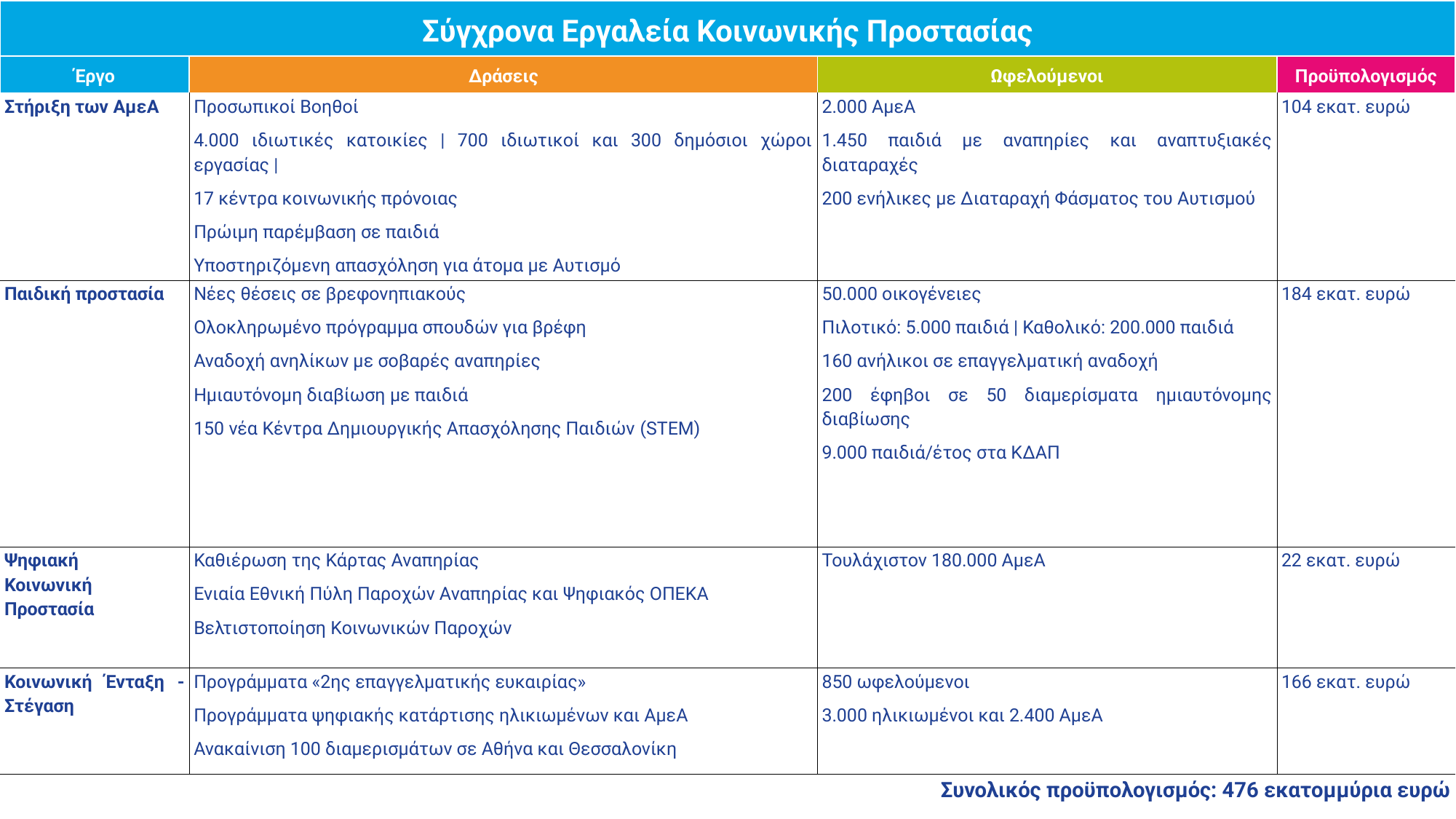

| Σύγχρονα Εργαλεία Κοινωνικής Προστασίας |  |  |  |
| --- | --- | --- | --- |
| Έργο | Δράσεις | Ωφελούμενοι | Προϋπολογισμός |
| Στήριξη των ΑμεΑ | Προσωπικοί Βοηθοί 4.000 ιδιωτικές κατοικίες | 700 ιδιωτικοί και 300 δημόσιοι χώροι εργασίας | 17 κέντρα κοινωνικής πρόνοιας Πρώιμη παρέμβαση σε παιδιά Υποστηριζόμενη απασχόληση για άτομα με Αυτισμό | 2.000 ΑμεΑ 1.450 παιδιά με αναπηρίες και αναπτυξιακές διαταραχές 200 ενήλικες με Διαταραχή Φάσματος του Αυτισμού | 104 εκατ. ευρώ |
| Παιδική προστασία | Νέες θέσεις σε βρεφονηπιακούς Ολοκληρωμένο πρόγραμμα σπουδών για βρέφη Αναδοχή ανηλίκων με σοβαρές αναπηρίες Ημιαυτόνομη διαβίωση με παιδιά 150 νέα Κέντρα Δημιουργικής Απασχόλησης Παιδιών (STEM) | 50.000 οικογένειες Πιλοτικό: 5.000 παιδιά | Καθολικό: 200.000 παιδιά 160 ανήλικοι σε επαγγελματική αναδοχή 200 έφηβοι σε 50 διαμερίσματα ημιαυτόνομης διαβίωσης 9.000 παιδιά/έτος στα ΚΔΑΠ | 184 εκατ. ευρώ |
| Ψηφιακή Κοινωνική Προστασία | Καθιέρωση της Κάρτας Αναπηρίας Ενιαία Εθνική Πύλη Παροχών Αναπηρίας και Ψηφιακός ΟΠΕΚΑ Βελτιστοποίηση Κοινωνικών Παροχών | Τουλάχιστον 180.000 ΑμεΑ | 22 εκατ. ευρώ |
| Κοινωνική Ένταξη - Στέγαση | Προγράμματα «2ης επαγγελματικής ευκαιρίας» Προγράμματα ψηφιακής κατάρτισης ηλικιωμένων και ΑμεΑ Ανακαίνιση 100 διαμερισμάτων σε Αθήνα και Θεσσαλονίκη | 850 ωφελούμενοι 3.000 ηλικιωμένοι και 2.400 ΑμεΑ | 166 εκατ. ευρώ |
| Συνολικός προϋπολογισμός: 476 εκατομμύρια ευρώ |  |  |  |